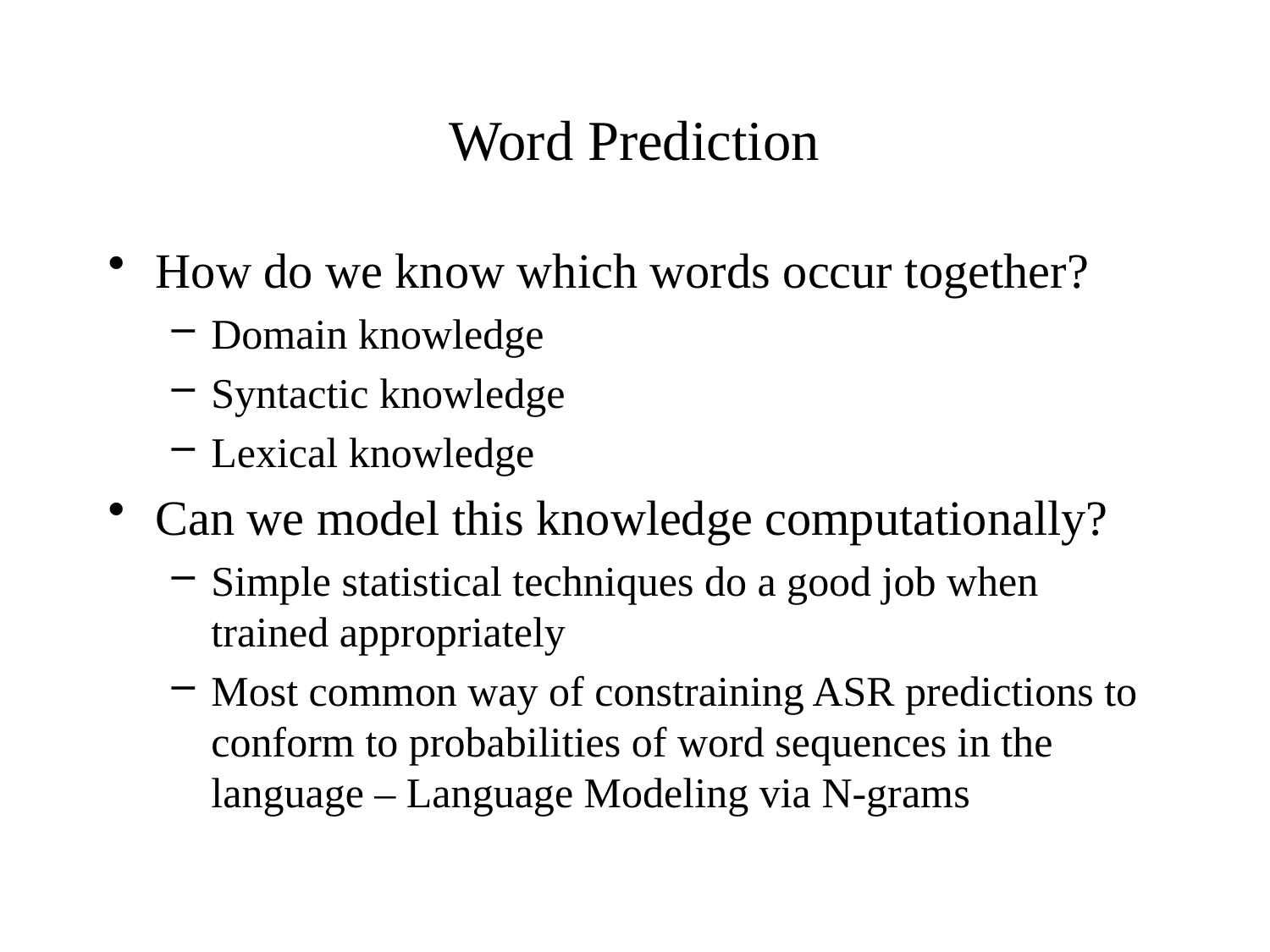

# Word Prediction
How do we know which words occur together?
Domain knowledge
Syntactic knowledge
Lexical knowledge
Can we model this knowledge computationally?
Simple statistical techniques do a good job when trained appropriately
Most common way of constraining ASR predictions to conform to probabilities of word sequences in the language – Language Modeling via N-grams